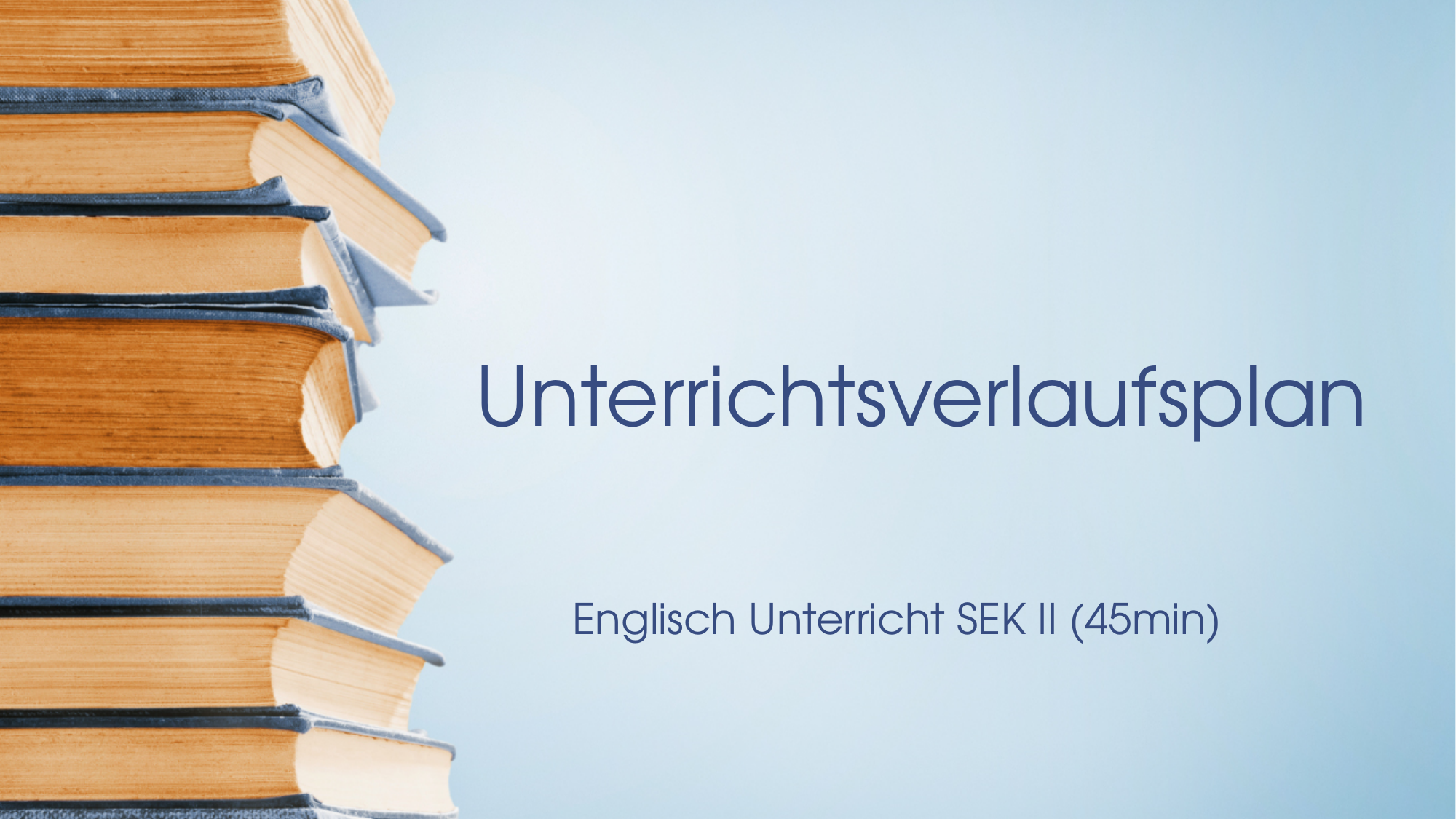

# Unterrichtsverlaufsplan
Englisch Unterricht SEK II (45min)